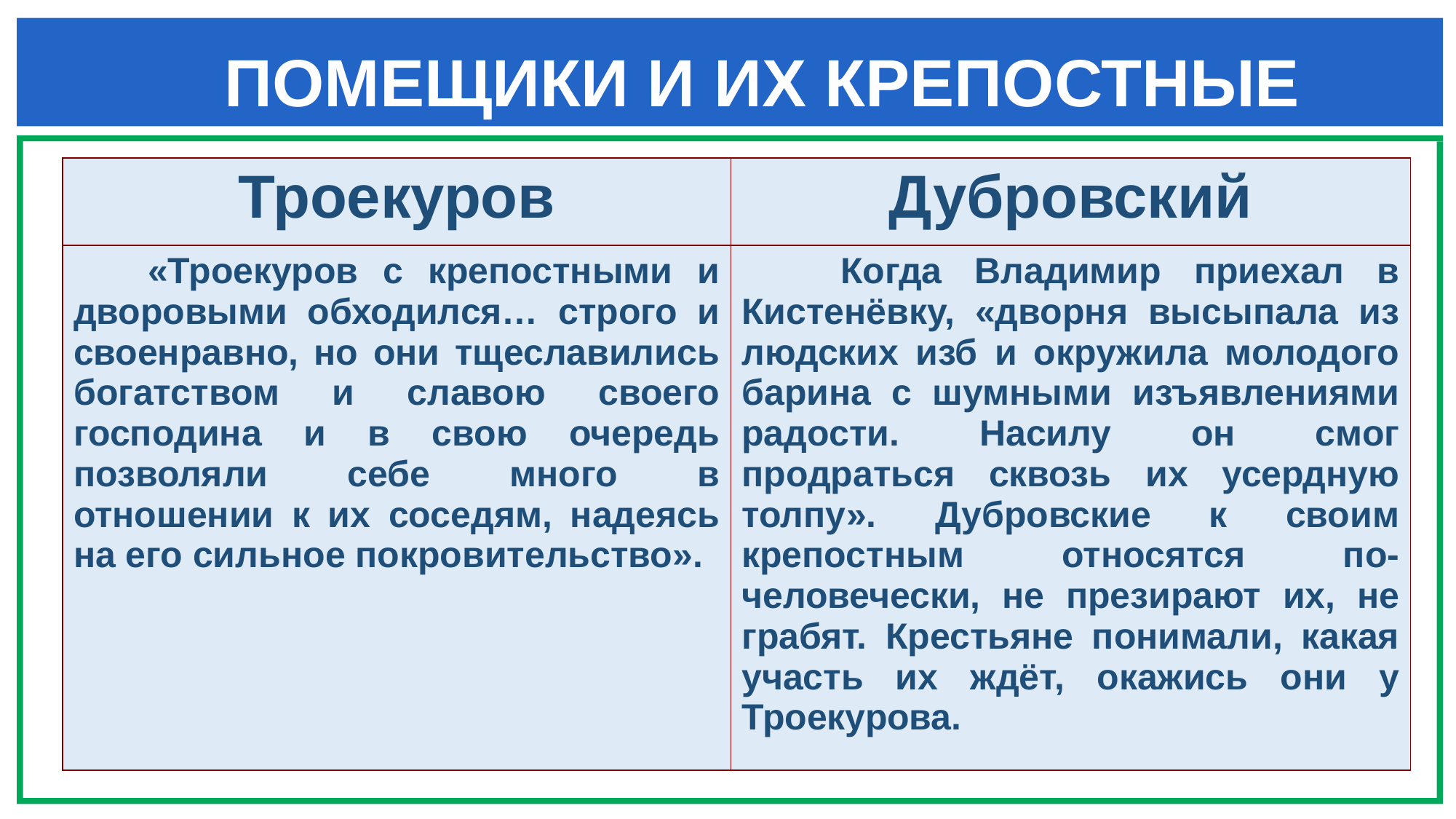

# ПОМЕЩИКИ И ИХ КРЕПОСТНЫЕ

| Троекуров | Дубровский |
| --- | --- |
| «Троекуров с крепостными и дворовыми обходился… строго и своенравно, но они тщеславились богатством и славою своего господина и в свою очередь позволяли себе много в отношении к их соседям, надеясь на его сильное покровительство». | Когда Владимир приехал в Кистенёвку, «дворня высыпала из людских изб и окружила молодого барина с шумными изъявлениями радости. Насилу он смог продраться сквозь их усердную толпу». Дубровские к своим крепостным относятся по-человечески, не презирают их, не грабят. Крестьяне понимали, какая участь их ждёт, окажись они у Троекурова. |